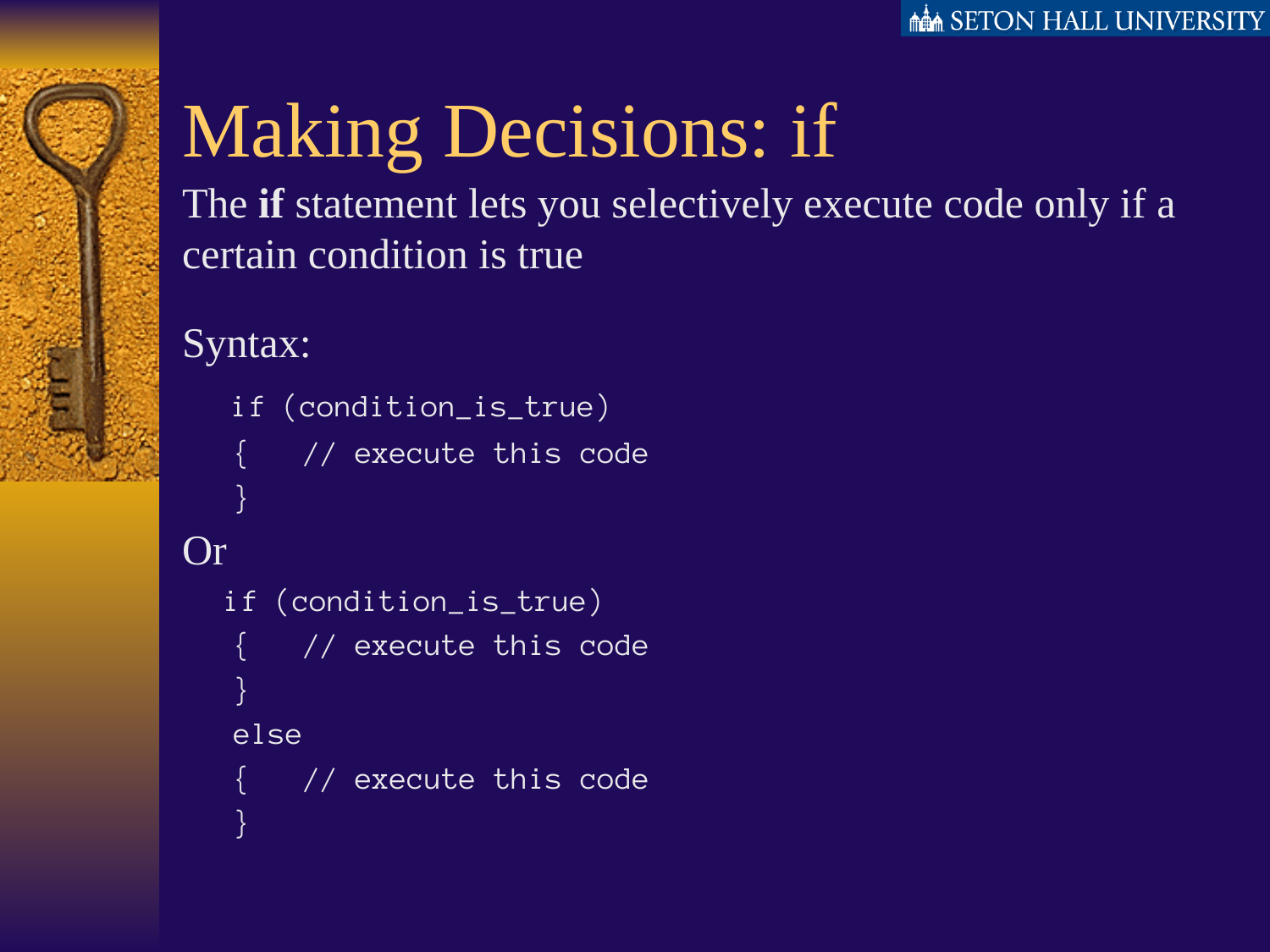

# Making Decisions: if
The if statement lets you selectively execute code only if a certain condition is true

Syntax:
   if (condition_is_true)
   {   // execute this code
   }
Or
    if (condition_is_true)
   {   // execute this code
   }
   else
   {   // execute this code
   }